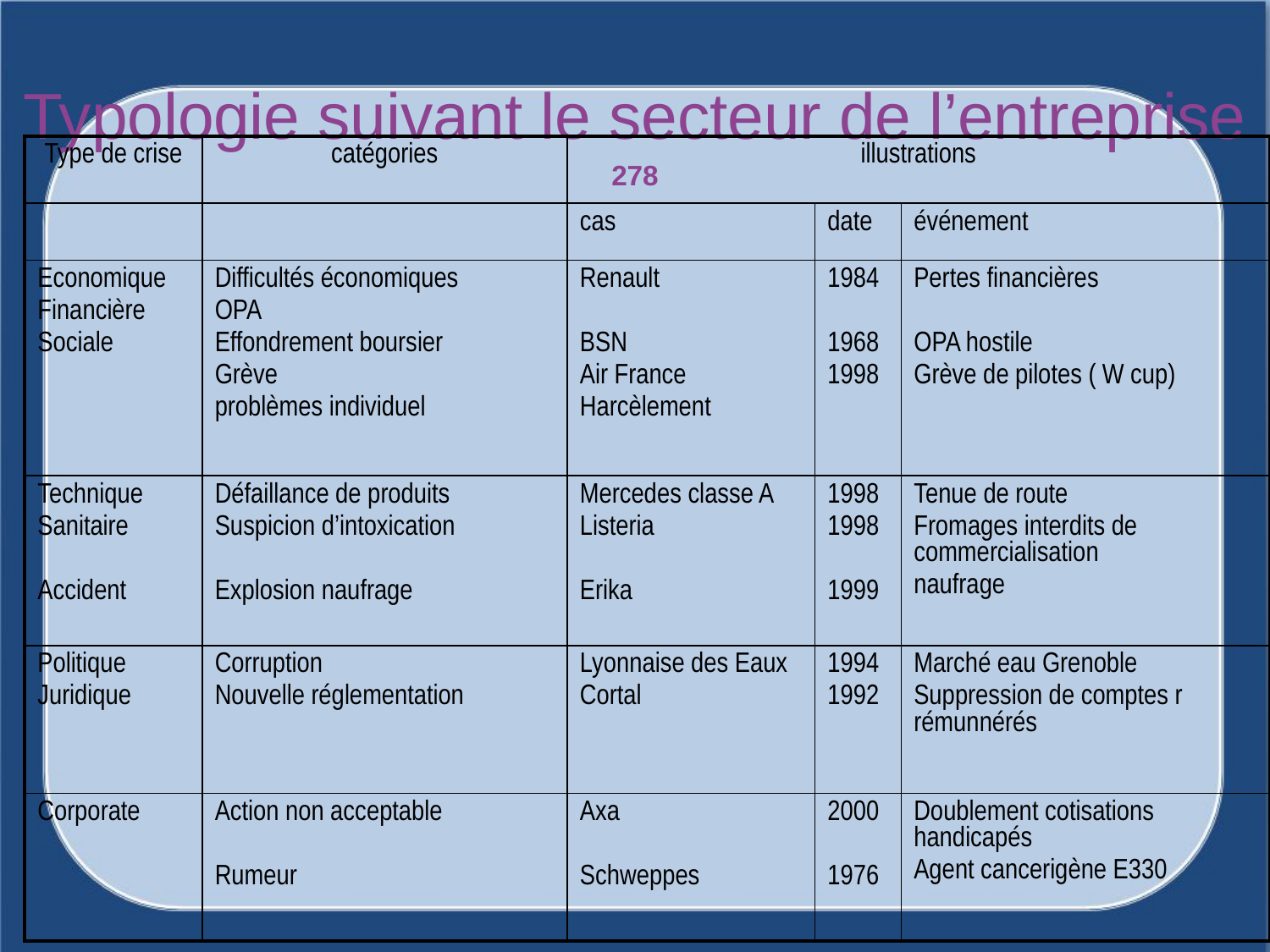

# Typologie suivant le secteur de l’entreprise
| Type de crise | catégories | illustrations |  |  |
| --- | --- | --- | --- | --- |
|  |  | cas | date | événement |
| Economique Financière Sociale | Difficultés économiques OPA Effondrement boursier Grève problèmes individuel | Renault BSN Air France Harcèlement | 1984 1968 1998 | Pertes financières OPA hostile Grève de pilotes ( W cup) |
| Technique Sanitaire Accident | Défaillance de produits Suspicion d’intoxication Explosion naufrage | Mercedes classe A Listeria Erika | 1998 1998 1999 | Tenue de route Fromages interdits de commercialisation naufrage |
| Politique Juridique | Corruption Nouvelle réglementation | Lyonnaise des Eaux Cortal | 1994 1992 | Marché eau Grenoble Suppression de comptes r rémunnérés |
| Corporate | Action non acceptable Rumeur | Axa Schweppes | 2000 1976 | Doublement cotisations handicapés Agent cancerigène E330 |
278